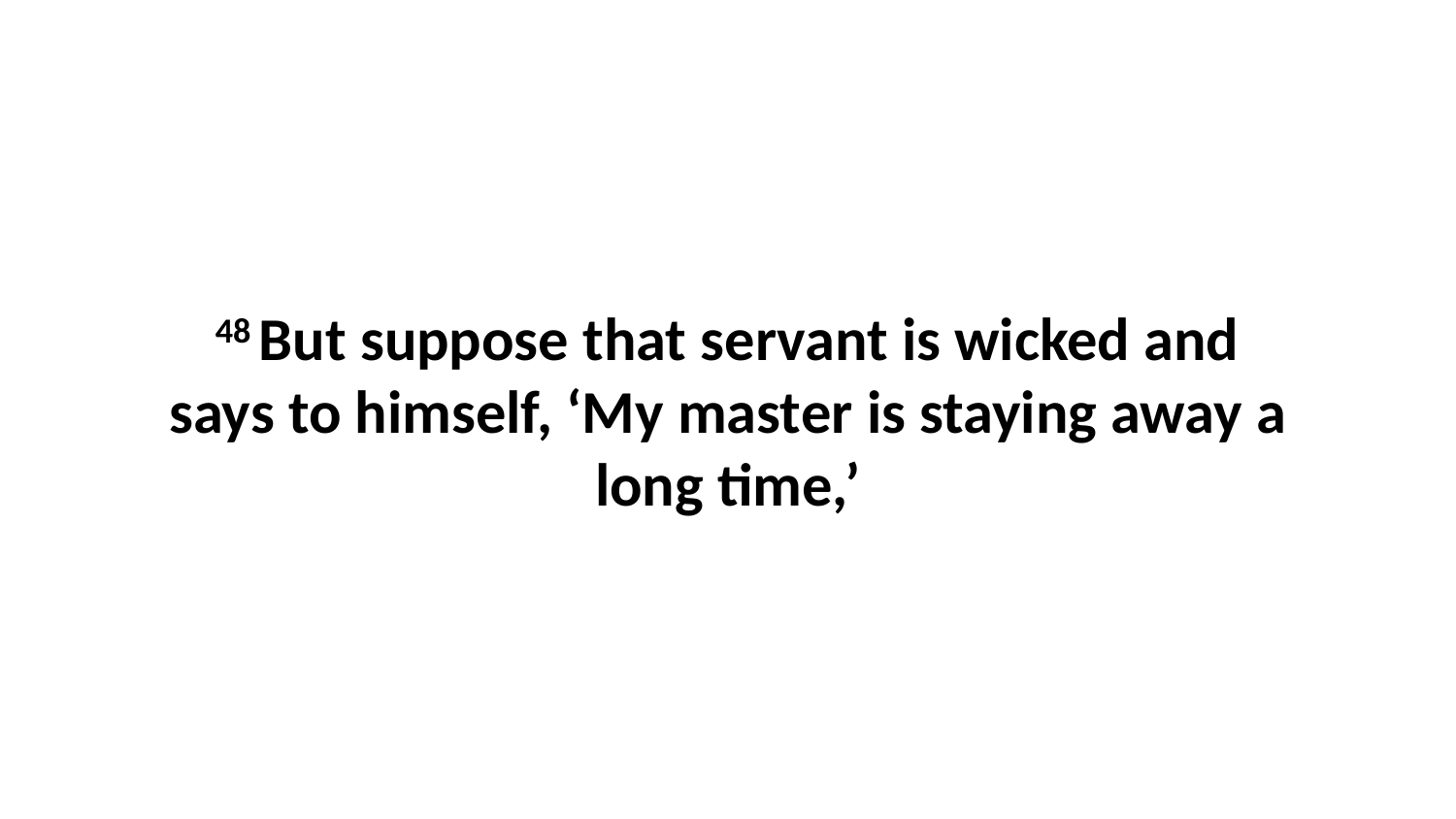

48 But suppose that servant is wicked and says to himself, ‘My master is staying away a long time,’